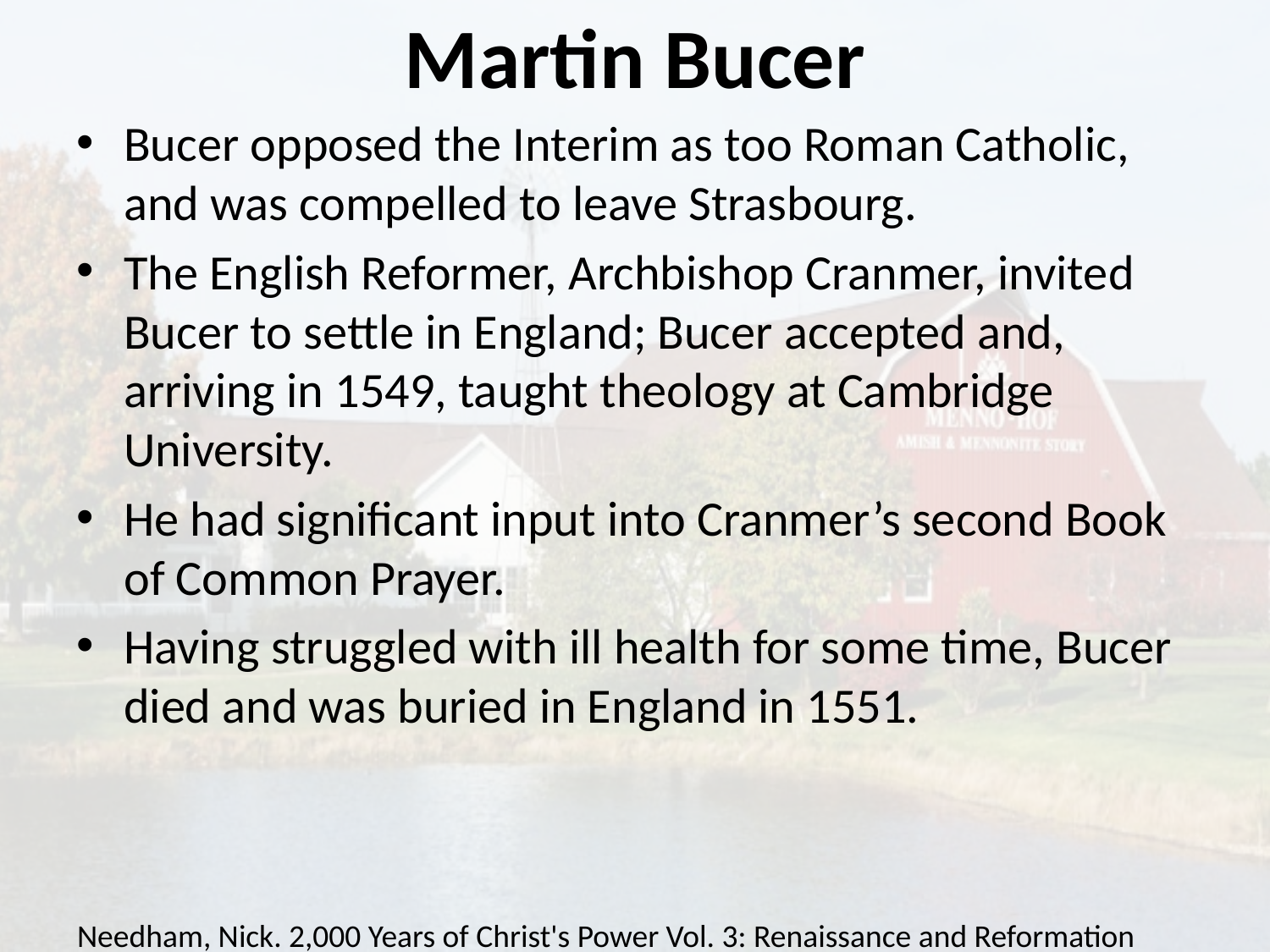

# Martin Bucer
Bucer opposed the Interim as too Roman Catholic, and was compelled to leave Strasbourg.
The English Reformer, Archbishop Cranmer, invited Bucer to settle in England; Bucer accepted and, arriving in 1549, taught theology at Cambridge University.
He had significant input into Cranmer’s second Book of Common Prayer.
Having struggled with ill health for some time, Bucer died and was buried in England in 1551.
Needham, Nick. 2,000 Years of Christ's Power Vol. 3: Renaissance and Reformation